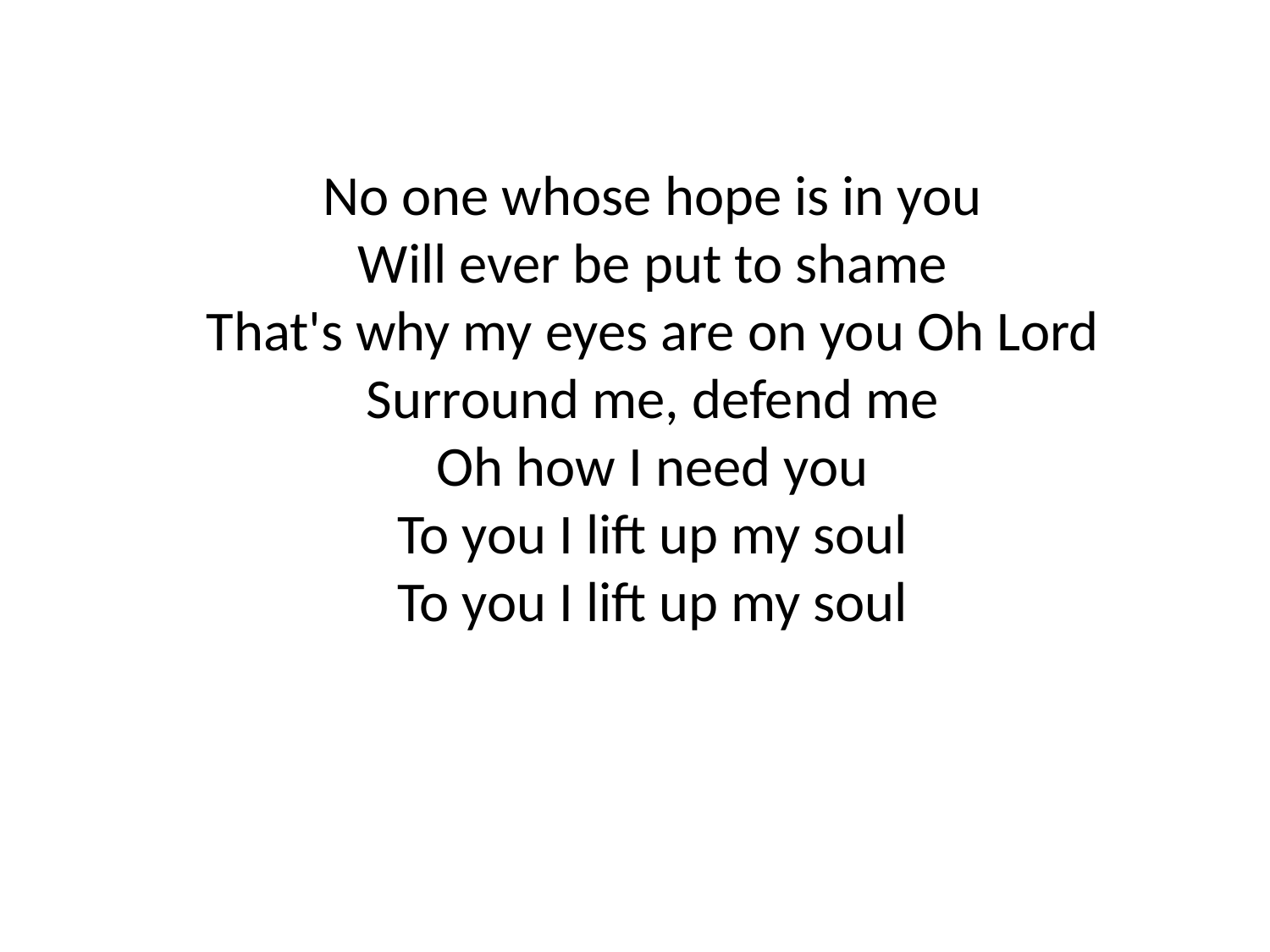

No one whose hope is in you
Will ever be put to shame
That's why my eyes are on you Oh Lord
Surround me, defend me
Oh how I need you
To you I lift up my soul
To you I lift up my soul